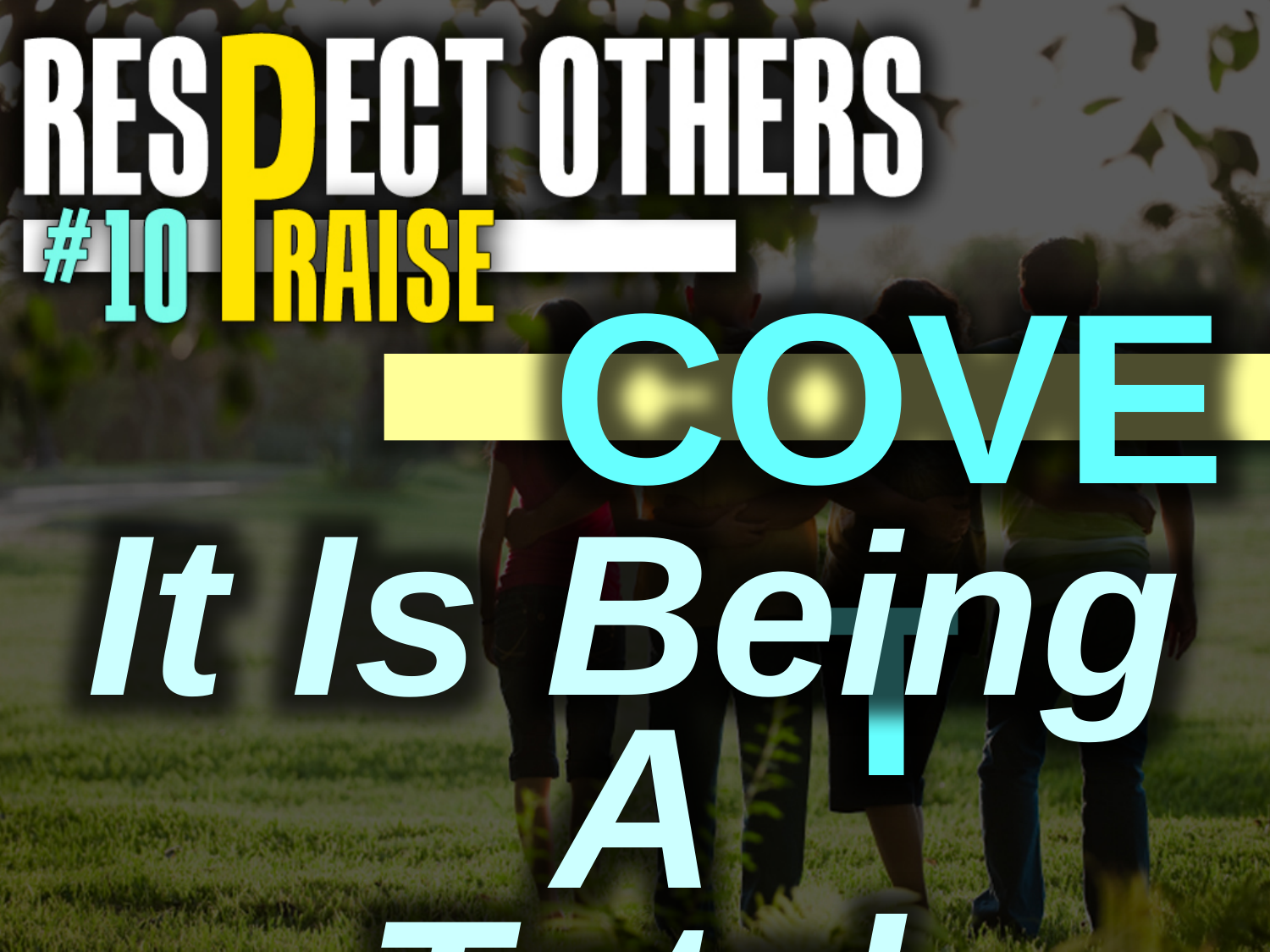

COVET

It Is Being A
Total Ingrate!